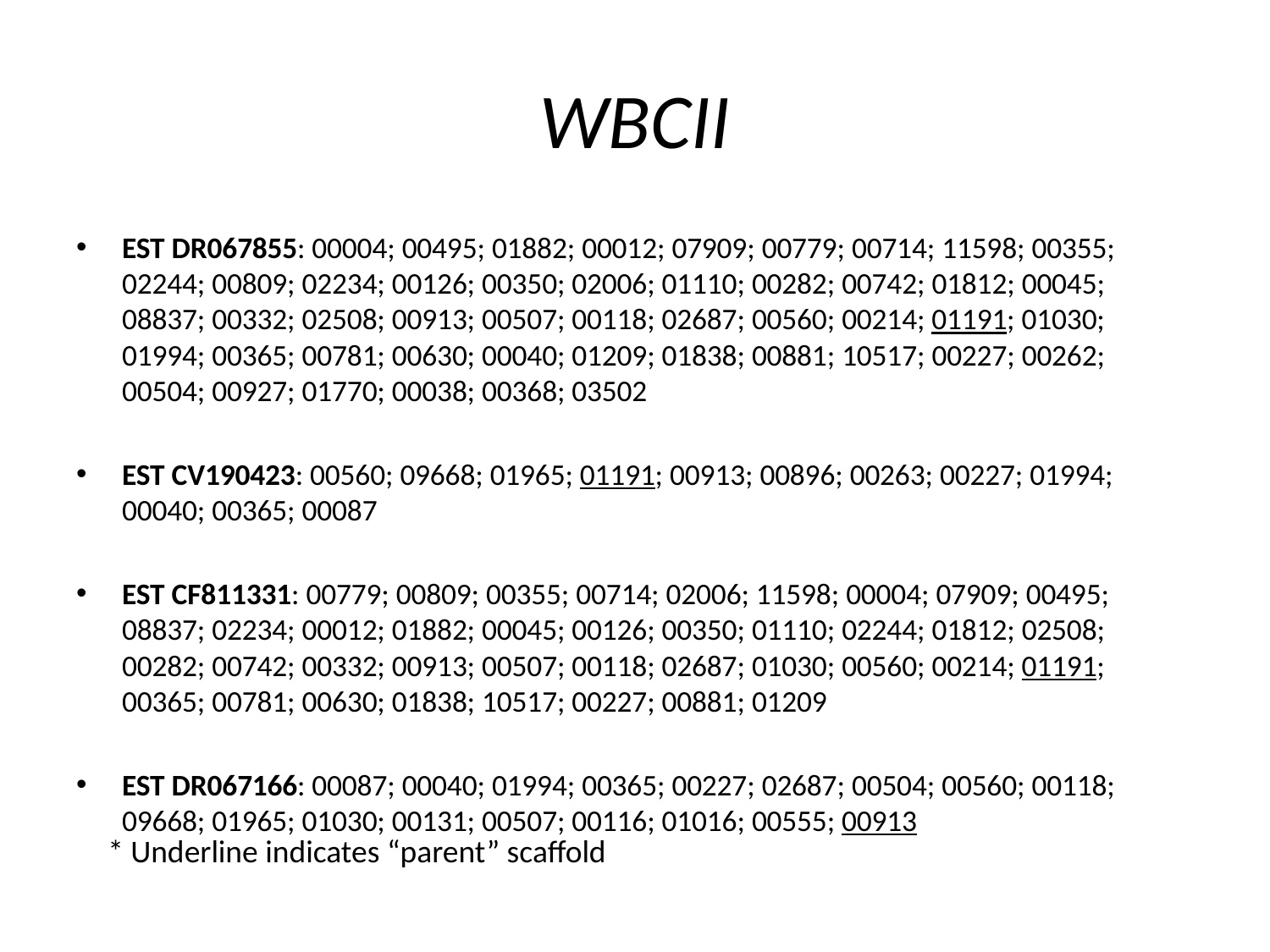

# WBCII
EST DR067855: 00004; 00495; 01882; 00012; 07909; 00779; 00714; 11598; 00355; 02244; 00809; 02234; 00126; 00350; 02006; 01110; 00282; 00742; 01812; 00045; 08837; 00332; 02508; 00913; 00507; 00118; 02687; 00560; 00214; 01191; 01030; 01994; 00365; 00781; 00630; 00040; 01209; 01838; 00881; 10517; 00227; 00262; 00504; 00927; 01770; 00038; 00368; 03502

EST CV190423: 00560; 09668; 01965; 01191; 00913; 00896; 00263; 00227; 01994; 00040; 00365; 00087

EST CF811331: 00779; 00809; 00355; 00714; 02006; 11598; 00004; 07909; 00495; 08837; 02234; 00012; 01882; 00045; 00126; 00350; 01110; 02244; 01812; 02508; 00282; 00742; 00332; 00913; 00507; 00118; 02687; 01030; 00560; 00214; 01191; 00365; 00781; 00630; 01838; 10517; 00227; 00881; 01209

EST DR067166: 00087; 00040; 01994; 00365; 00227; 02687; 00504; 00560; 00118; 09668; 01965; 01030; 00131; 00507; 00116; 01016; 00555; 00913
* Underline indicates “parent” scaffold